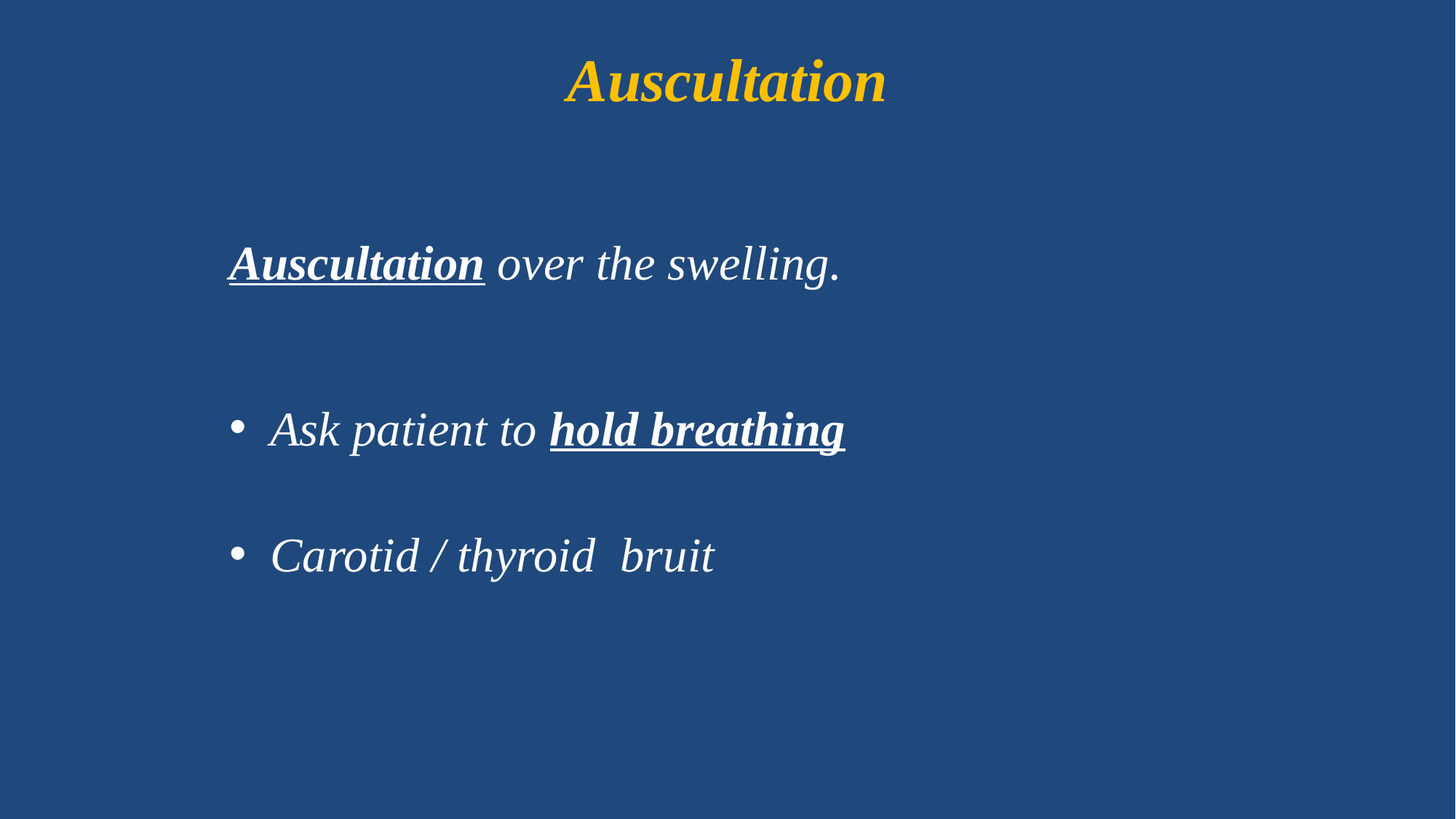

# Auscultation

Auscultation over the swelling.

Ask patient to hold breathing
Carotid / thyroid  bruit